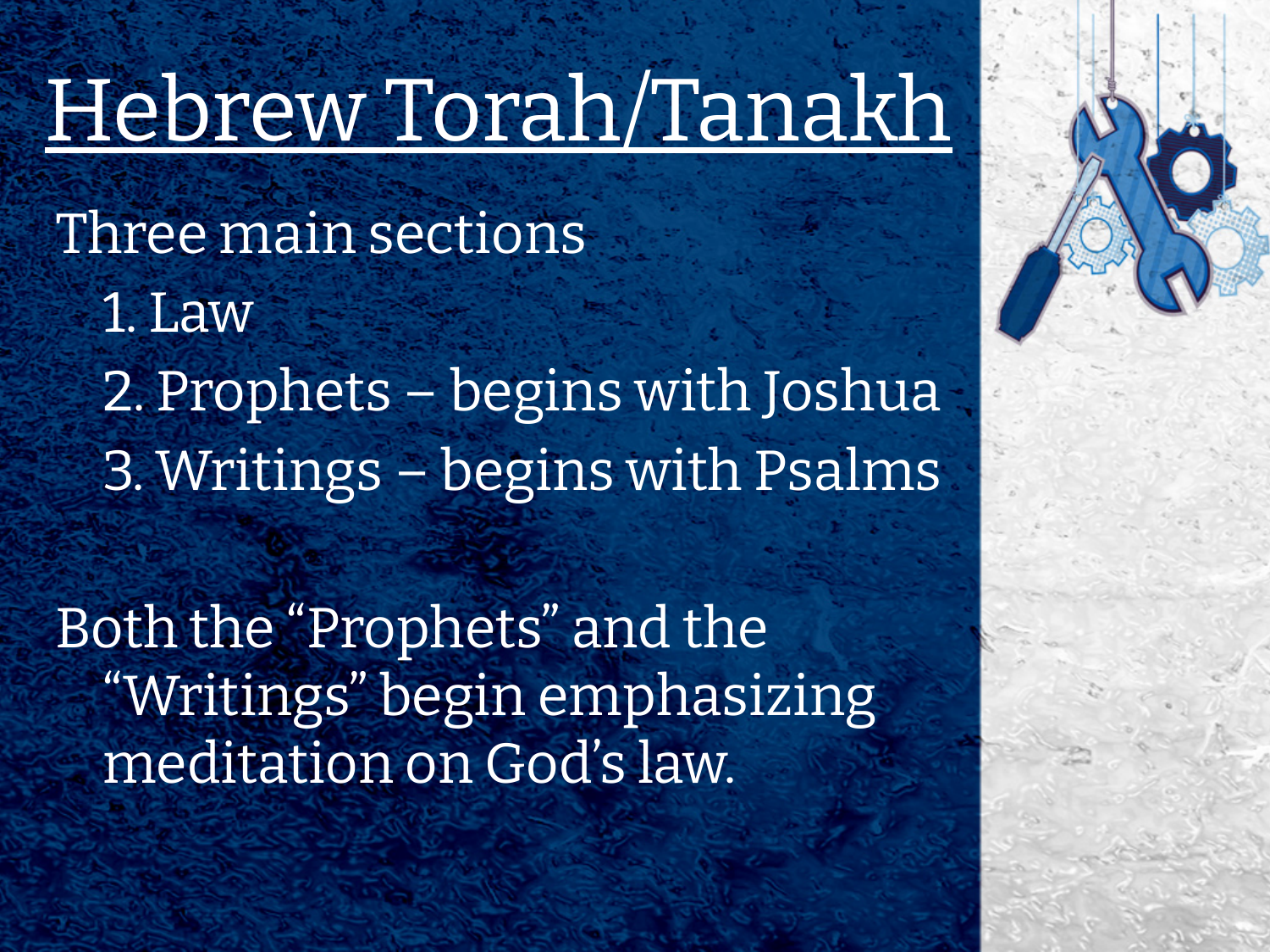

# Hebrew Torah/Tanakh
Three main sections
	1. Law
	2. Prophets – begins with Joshua
	3. Writings – begins with Psalms

Both the “Prophets” and the “Writings” begin emphasizing meditation on God’s law.